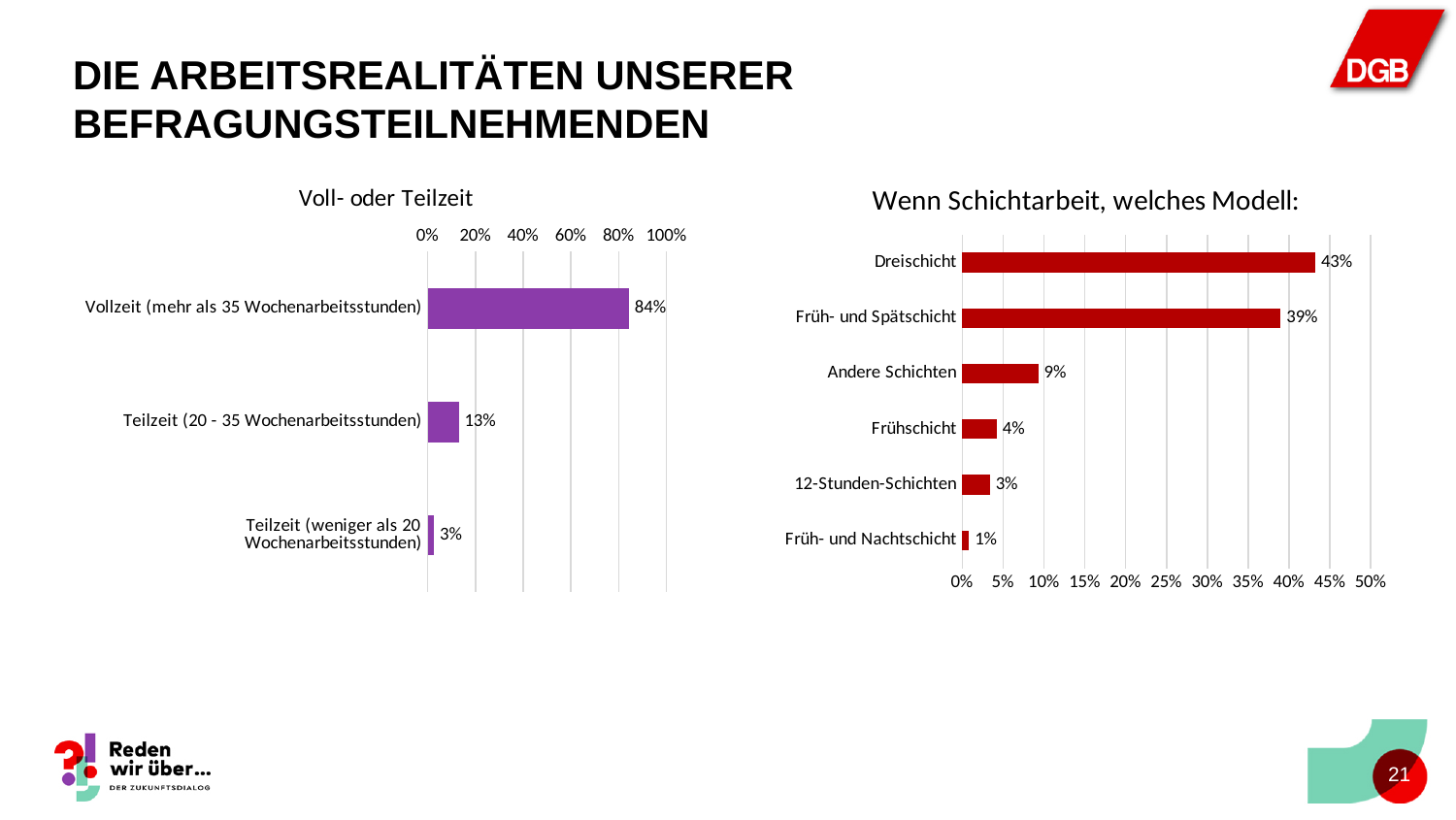

# Die Arbeitsrealitäten unserer Befragungsteilnehmenden

### Chart: Wenn Schichtarbeit, welches Modell:

| Category |  |
|---|---|
| Früh- und Nachtschicht | 0.00847457627118644 |
| 12-Stunden-Schichten | 0.03389830508474576 |
| Frühschicht | 0.0423728813559322 |
| Andere Schichten | 0.09322033898305085 |
| Früh- und Spätschicht | 0.3898305084745763 |
| Dreischicht | 0.4322033898305085 |

### Chart: Voll- oder Teilzeit

| Category |  |
|---|---|
| Vollzeit (mehr als 35 Wochenarbeitsstunden) | 0.843298969072165 |
| Teilzeit (20 - 35 Wochenarbeitsstunden) | 0.12989690721649486 |
| Teilzeit (weniger als 20 Wochenarbeitsstunden) | 0.026804123711340205 |
21